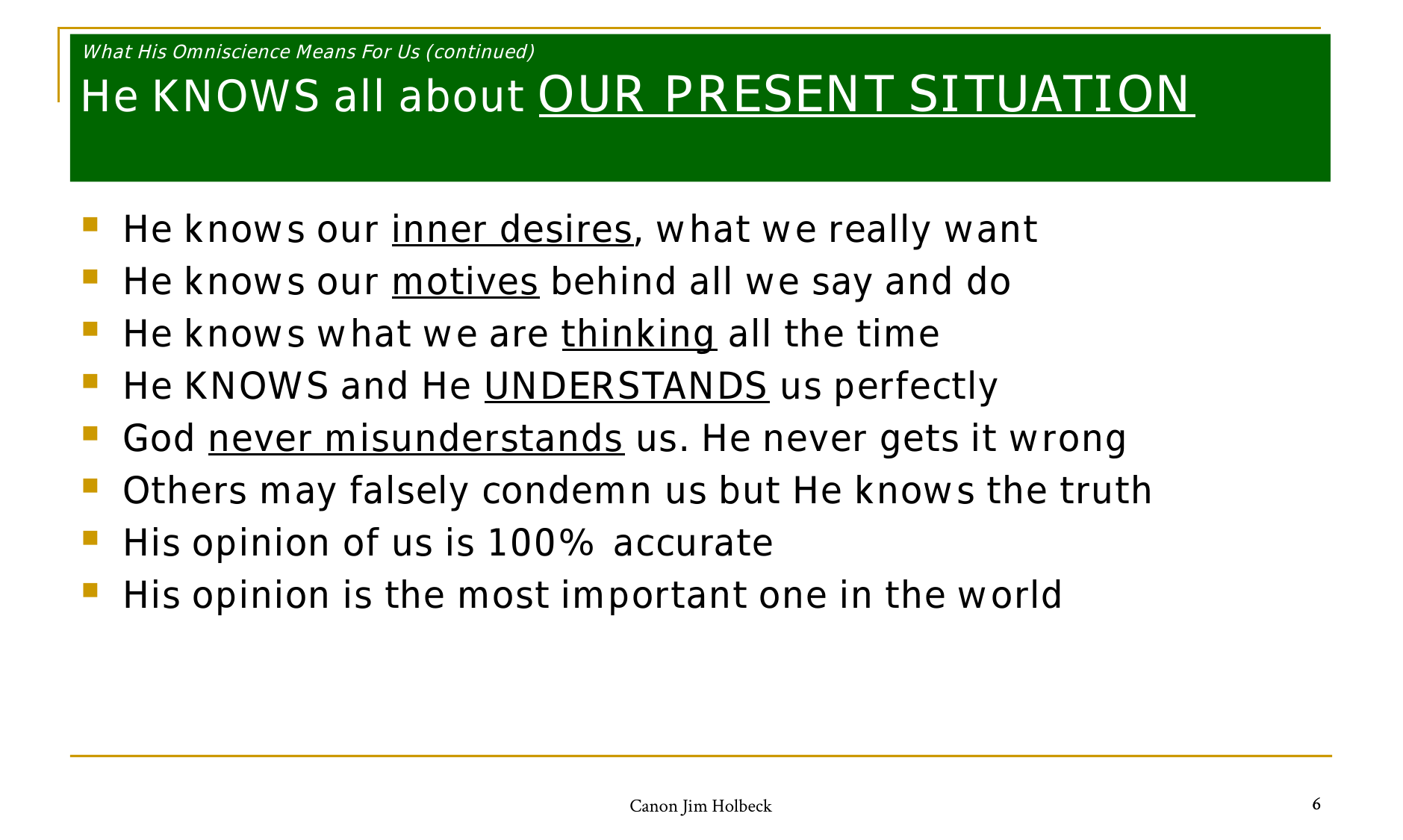

# What His Omniscience Means For Us (continued) He KNOWS all about OUR PRESENT SITUATION
He knows our inner desires, what we really want
He knows our motives behind all we say and do
He knows what we are thinking all the time
He KNOWS and He UNDERSTANDS us perfectly
God never misunderstands us. He never gets it wrong
Others may falsely condemn us but He knows the truth
His opinion of us is 100% accurate
His opinion is the most important one in the world
6
6
Canon Jim Holbeck